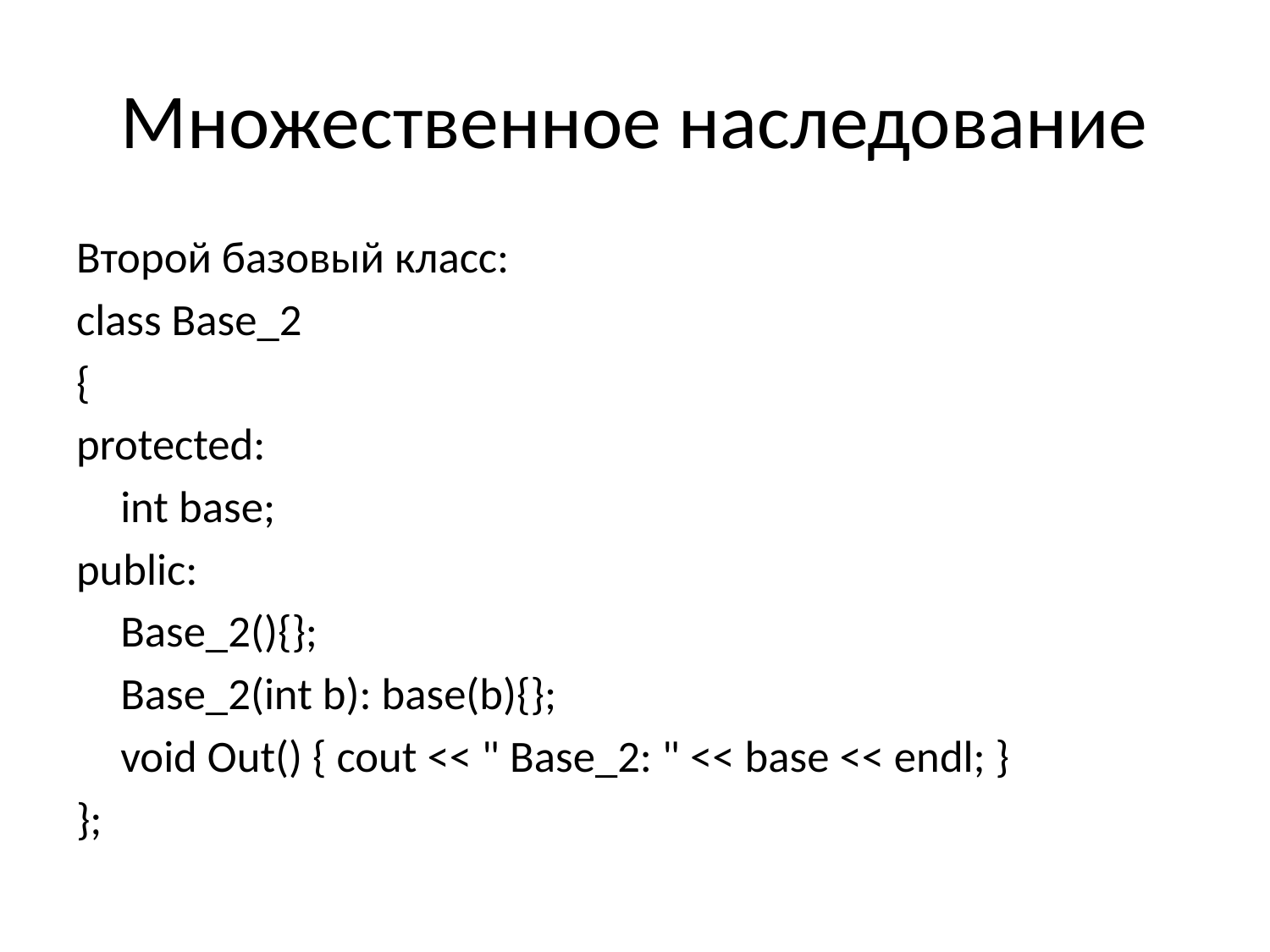

# Множественное наследование
Второй базовый класс:
class Base_2
{
protected:
	int base;
public:
	Base_2(){};
	Base_2(int b): base(b){};
	void Out() { cout << " Base_2: " << base << endl; }
};